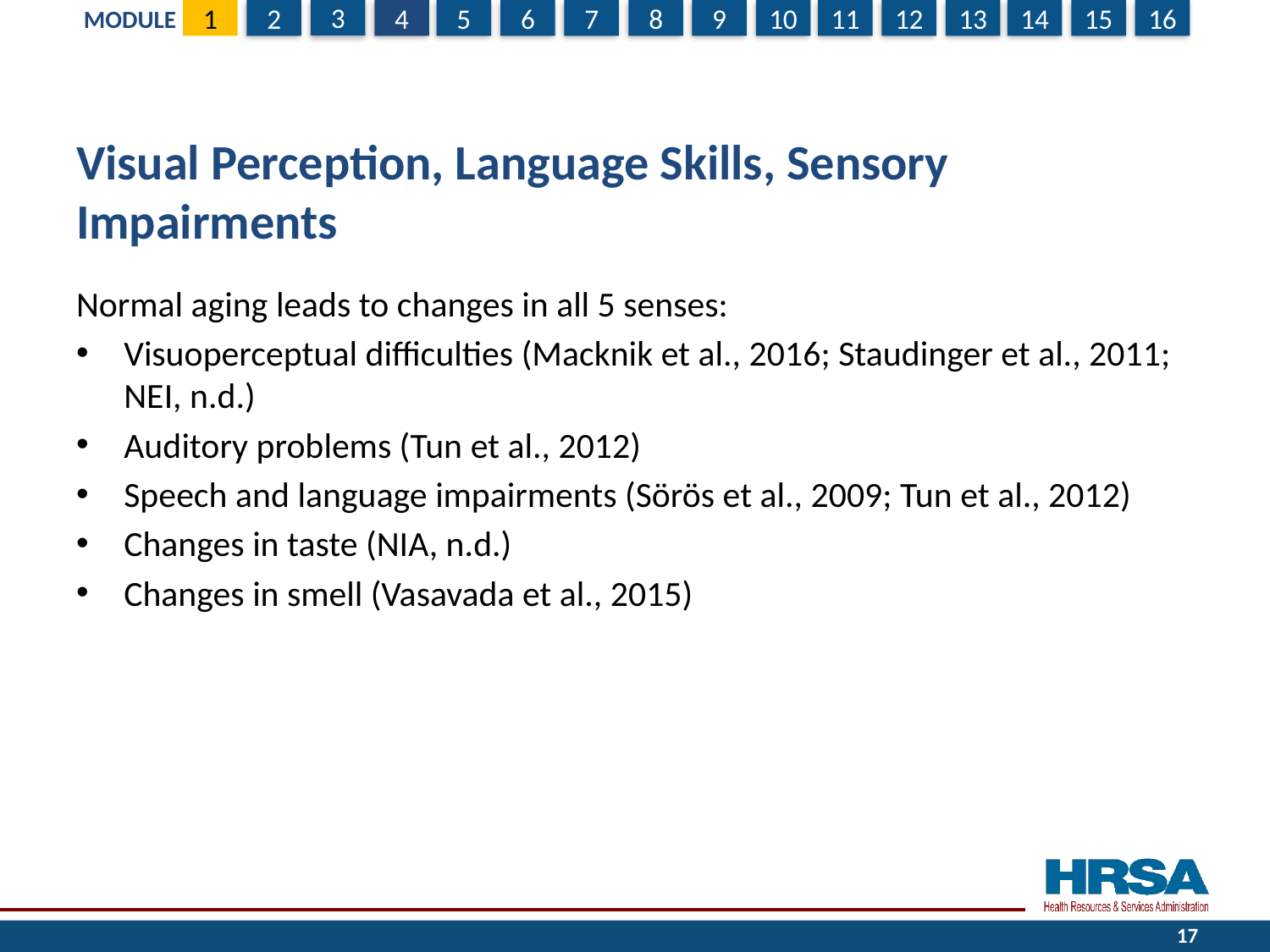

# Visual Perception, Language Skills, Sensory Impairments
Normal aging leads to changes in all 5 senses:
Visuoperceptual difficulties (Macknik et al., 2016; Staudinger et al., 2011; NEI, n.d.)
Auditory problems (Tun et al., 2012)
Speech and language impairments (Sörös et al., 2009; Tun et al., 2012)
Changes in taste (NIA, n.d.)
Changes in smell (Vasavada et al., 2015)